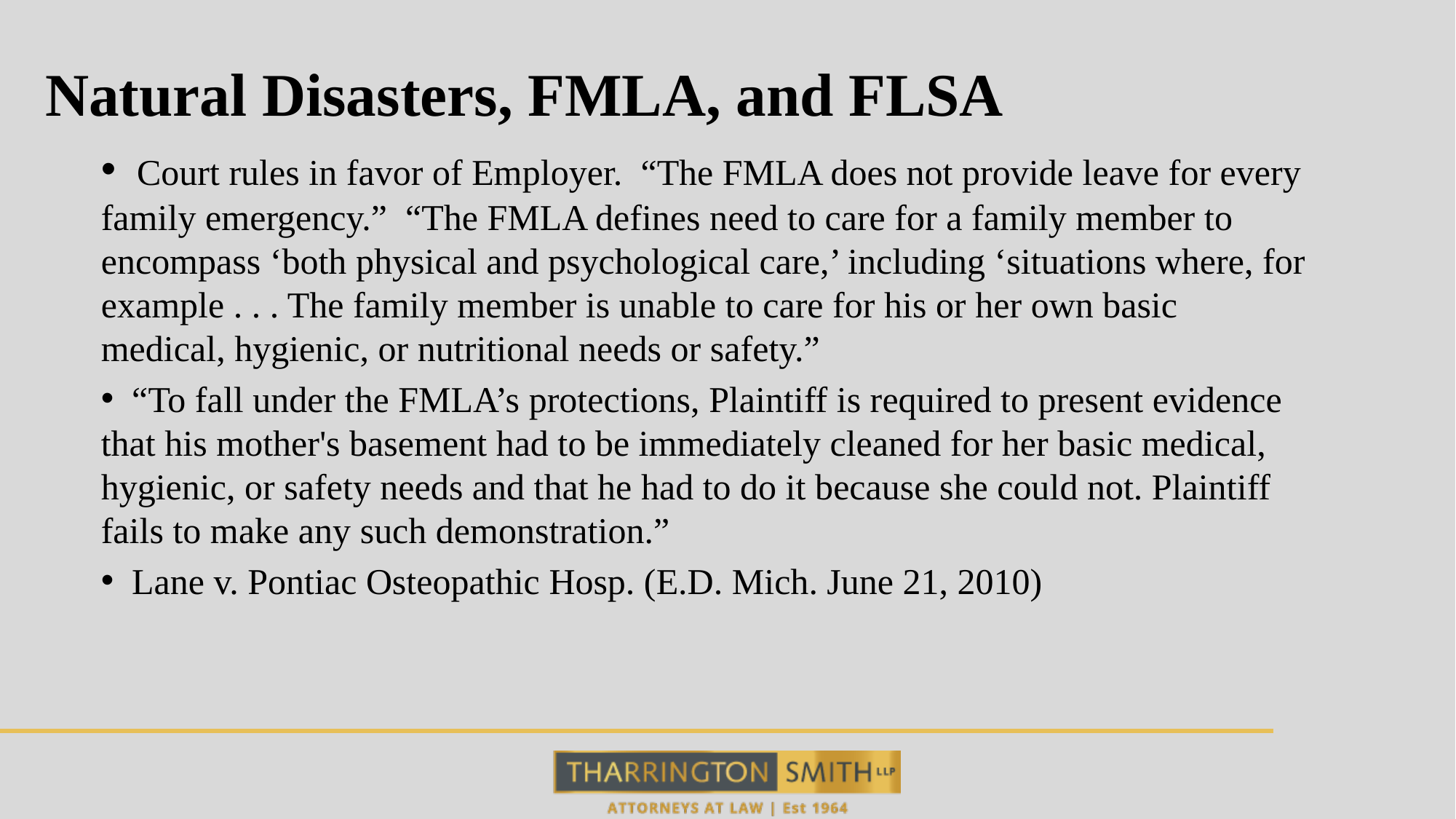

# Natural Disasters, FMLA, and FLSA
  Court rules in favor of Employer.  “The FMLA does not provide leave for every family emergency.”  “The FMLA defines need to care for a family member to encompass ‘both physical and psychological care,’ including ‘situations where, for example . . . The family member is unable to care for his or her own basic medical, hygienic, or nutritional needs or safety.”
  “To fall under the FMLA’s protections, Plaintiff is required to present evidence that his mother's basement had to be immediately cleaned for her basic medical, hygienic, or safety needs and that he had to do it because she could not. Plaintiff fails to make any such demonstration.”
  Lane v. Pontiac Osteopathic Hosp. (E.D. Mich. June 21, 2010)